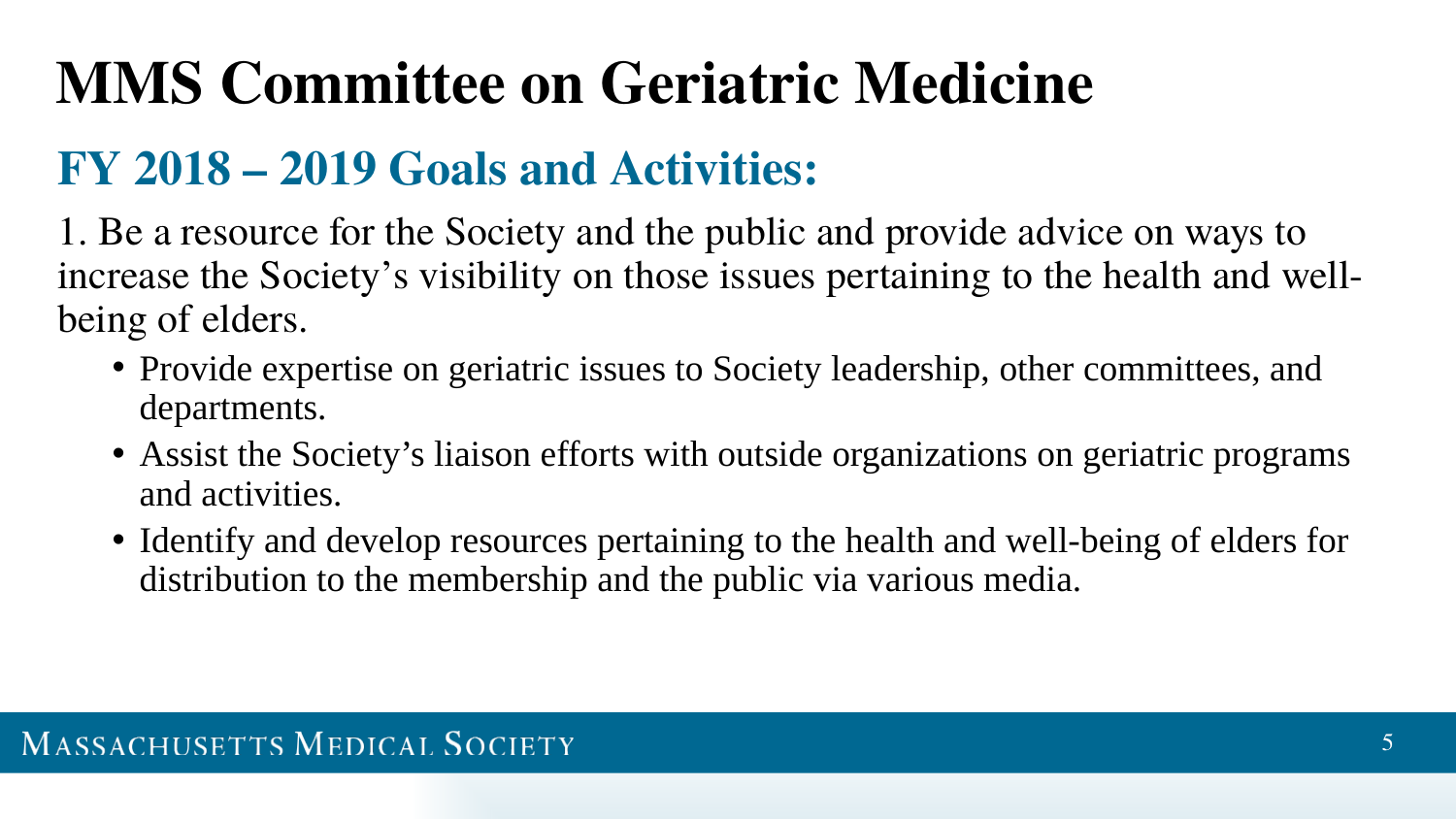

# MMS Committee on Geriatric Medicine
FY 2018 – 2019 Goals and Activities:
1. Be a resource for the Society and the public and provide advice on ways to increase the Society’s visibility on those issues pertaining to the health and well-being of elders.
Provide expertise on geriatric issues to Society leadership, other committees, and departments.
Assist the Society’s liaison efforts with outside organizations on geriatric programs and activities.
Identify and develop resources pertaining to the health and well-being of elders for distribution to the membership and the public via various media.
5